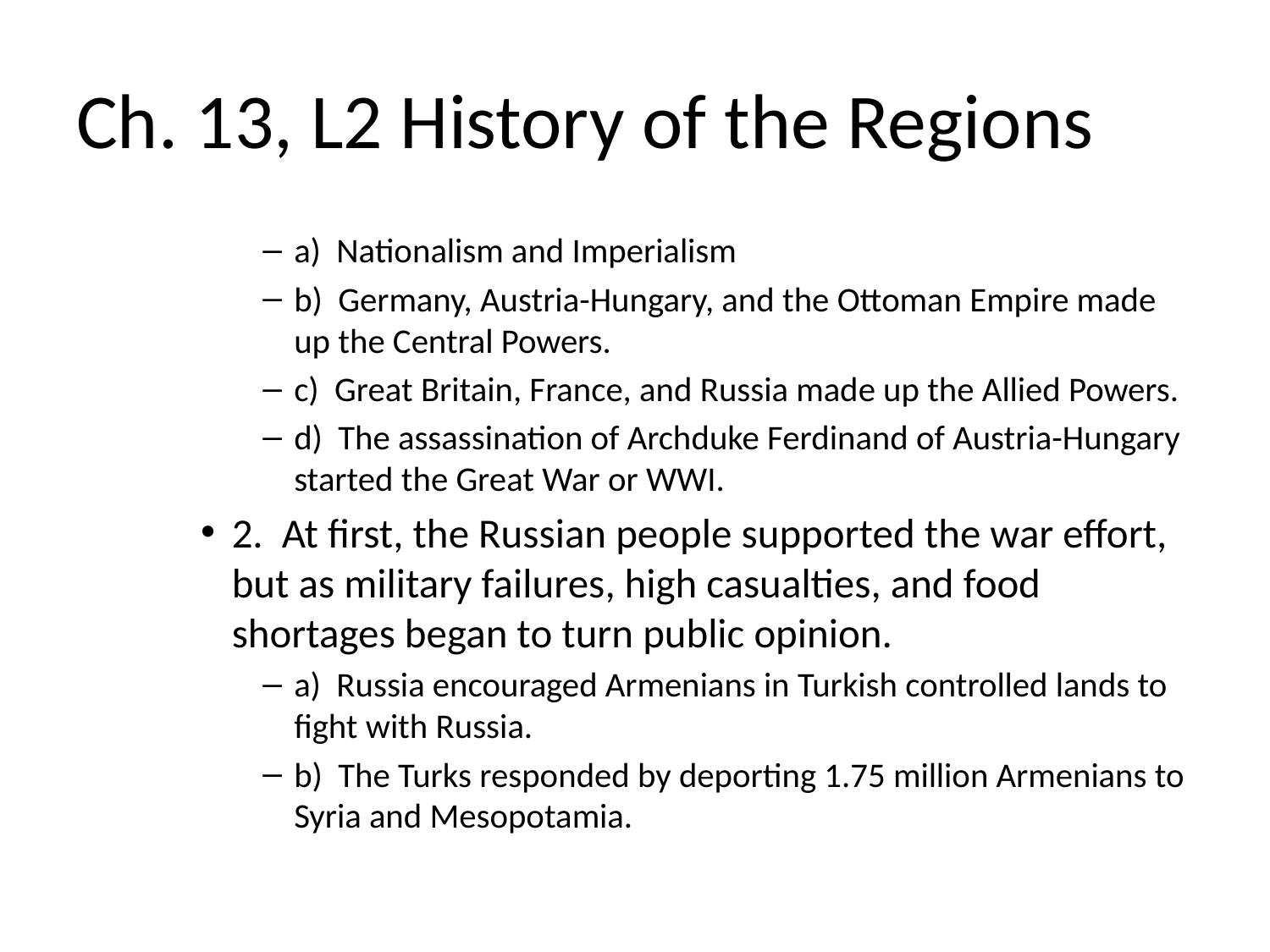

# Ch. 13, L2 History of the Regions
a)  Nationalism and Imperialism
b)  Germany, Austria-Hungary, and the Ottoman Empire made up the Central Powers.
c)  Great Britain, France, and Russia made up the Allied Powers.
d)  The assassination of Archduke Ferdinand of Austria-Hungary started the Great War or WWI.
2.  At first, the Russian people supported the war effort, but as military failures, high casualties, and food shortages began to turn public opinion.
a)  Russia encouraged Armenians in Turkish controlled lands to fight with Russia.
b)  The Turks responded by deporting 1.75 million Armenians to Syria and Mesopotamia.